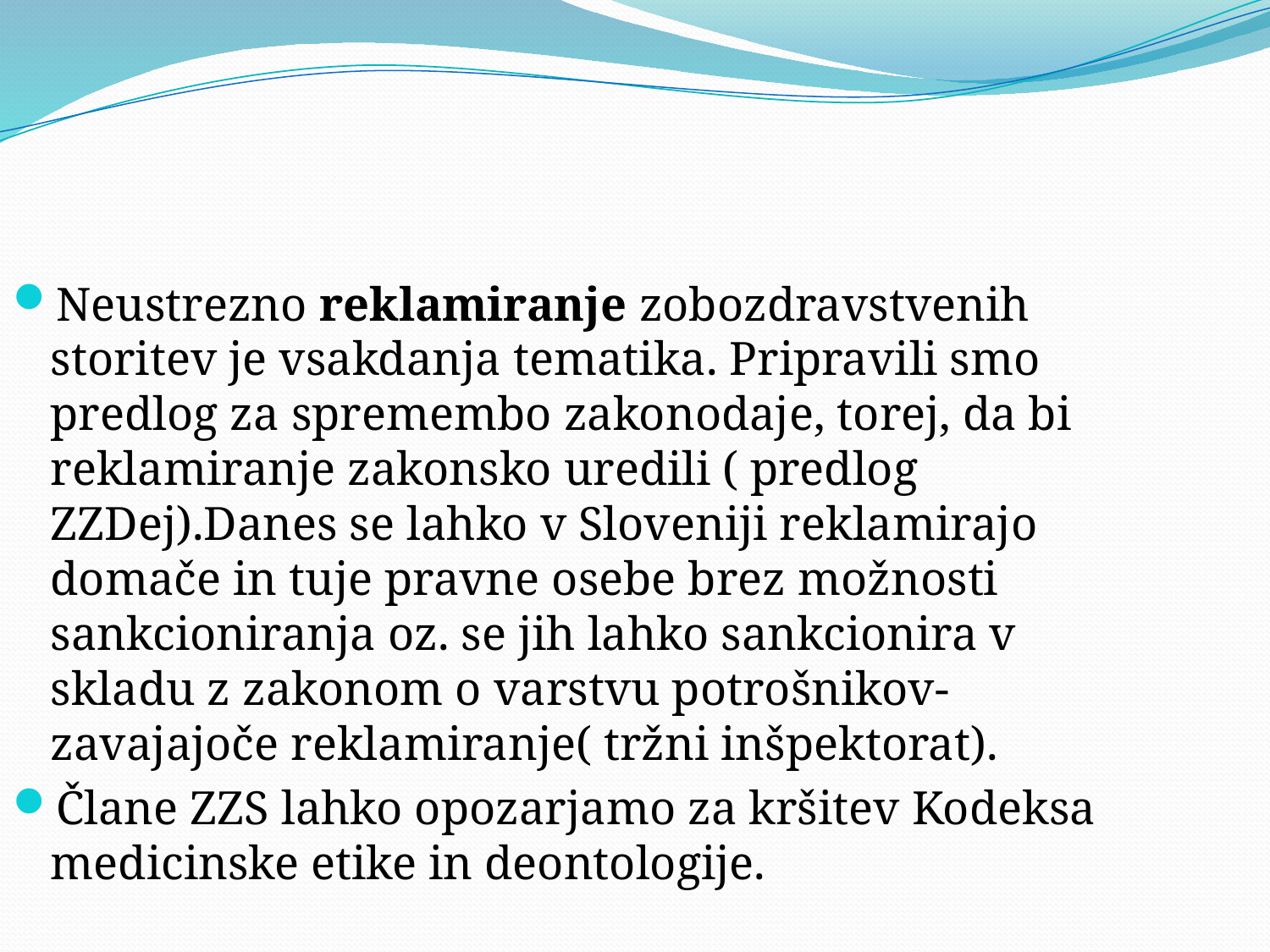

Neustrezno reklamiranje zobozdravstvenih storitev je vsakdanja tematika. Pripravili smo predlog za spremembo zakonodaje, torej, da bi reklamiranje zakonsko uredili ( predlog ZZDej).Danes se lahko v Sloveniji reklamirajo domače in tuje pravne osebe brez možnosti sankcioniranja oz. se jih lahko sankcionira v skladu z zakonom o varstvu potrošnikov- zavajajoče reklamiranje( tržni inšpektorat).
Člane ZZS lahko opozarjamo za kršitev Kodeksa medicinske etike in deontologije.